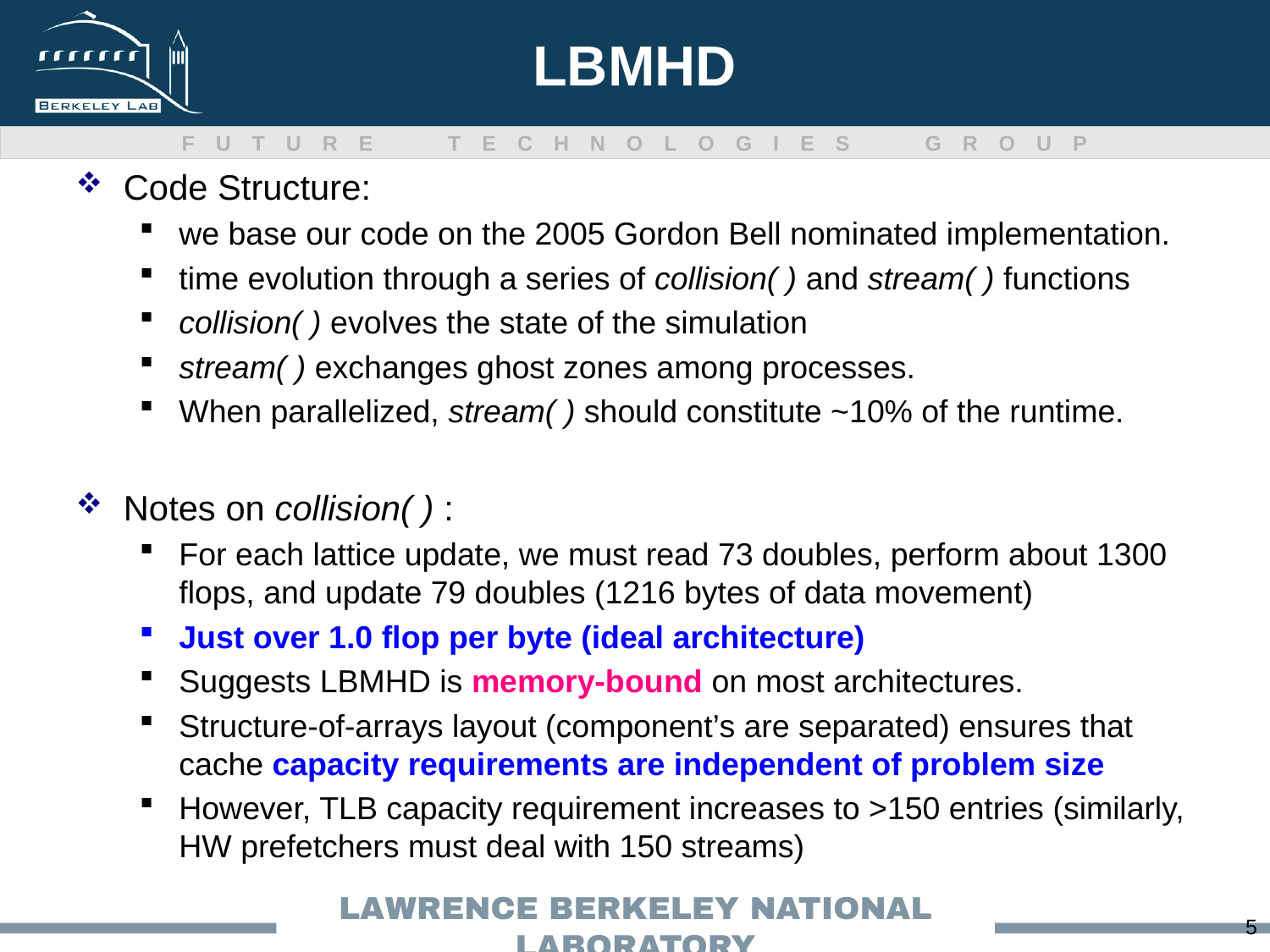

# LBMHD
Code Structure:
we base our code on the 2005 Gordon Bell nominated implementation.
time evolution through a series of collision( ) and stream( ) functions
collision( ) evolves the state of the simulation
stream( ) exchanges ghost zones among processes.
When parallelized, stream( ) should constitute ~10% of the runtime.

Notes on collision( ) :
For each lattice update, we must read 73 doubles, perform about 1300 flops, and update 79 doubles (1216 bytes of data movement)
Just over 1.0 flop per byte (ideal architecture)
Suggests LBMHD is memory-bound on most architectures.
Structure-of-arrays layout (component’s are separated) ensures that cache capacity requirements are independent of problem size
However, TLB capacity requirement increases to >150 entries (similarly, HW prefetchers must deal with 150 streams)
5